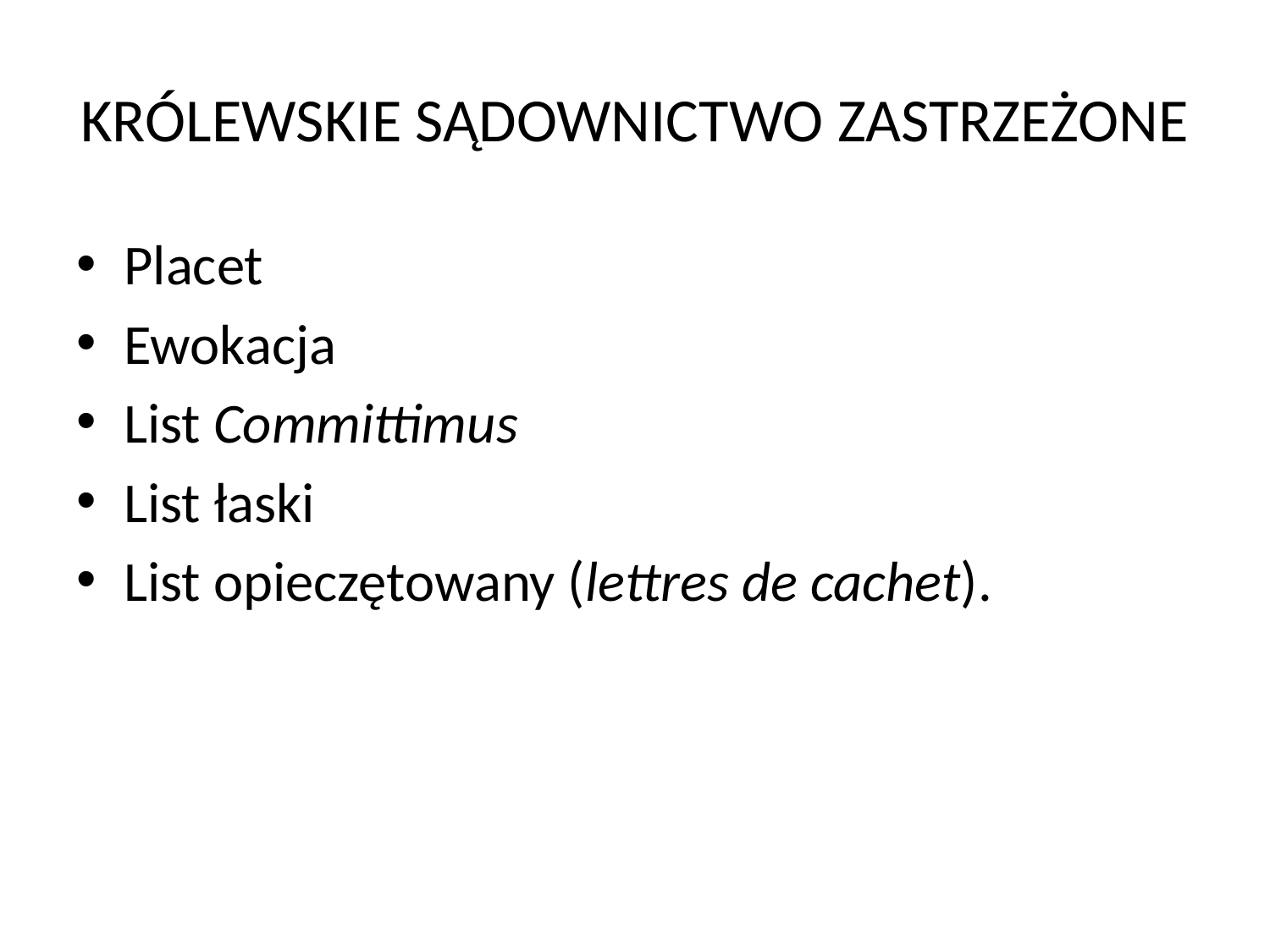

# KRÓLEWSKIE SĄDOWNICTWO ZASTRZEŻONE
Placet
Ewokacja
List Committimus
List łaski
List opieczętowany (lettres de cachet).